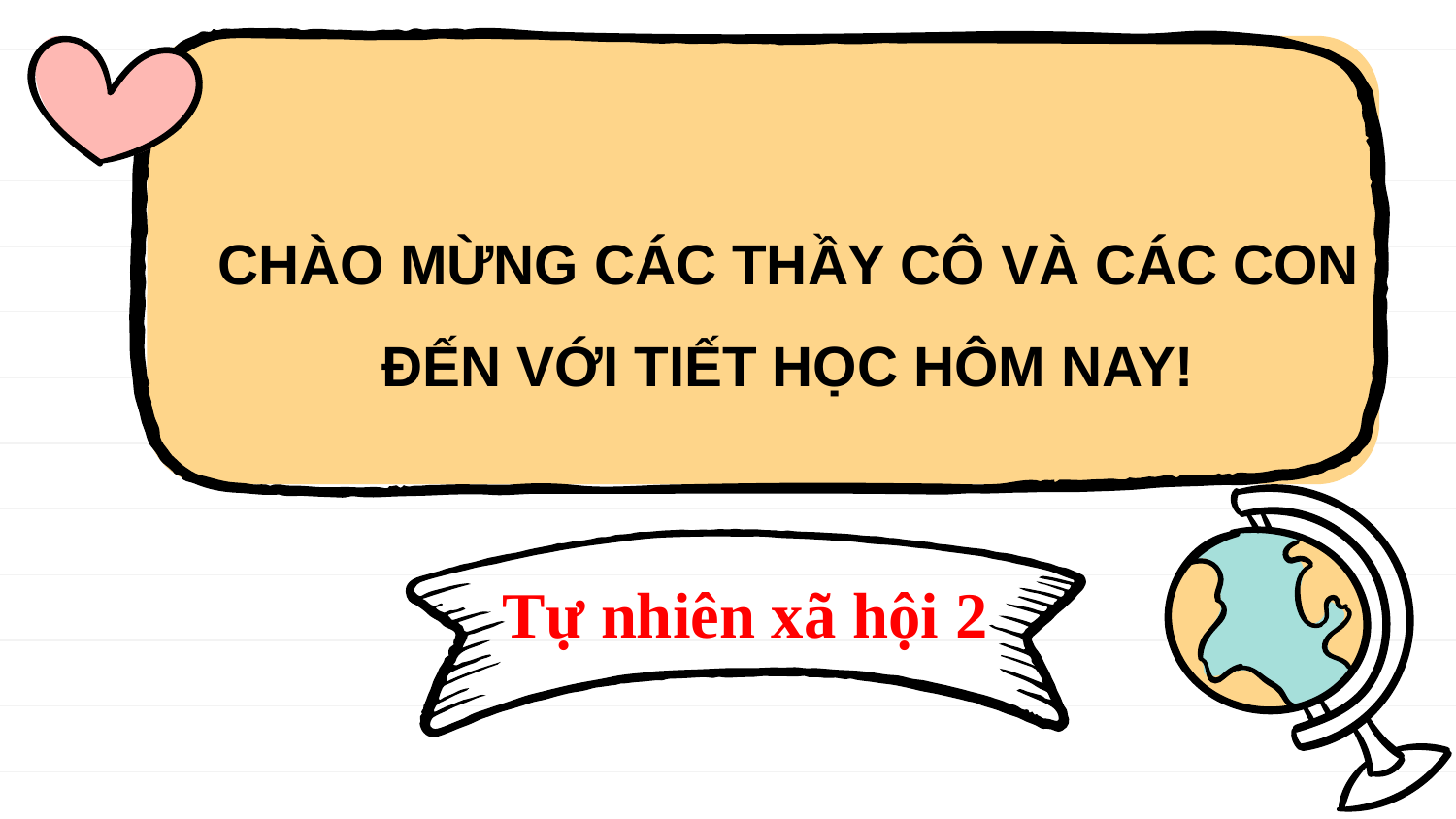

CHÀO MỪNG CÁC THẦY CÔ VÀ CÁC CON
ĐẾN VỚI TIẾT HỌC HÔM NAY!

# Tự nhiên xã hội 2